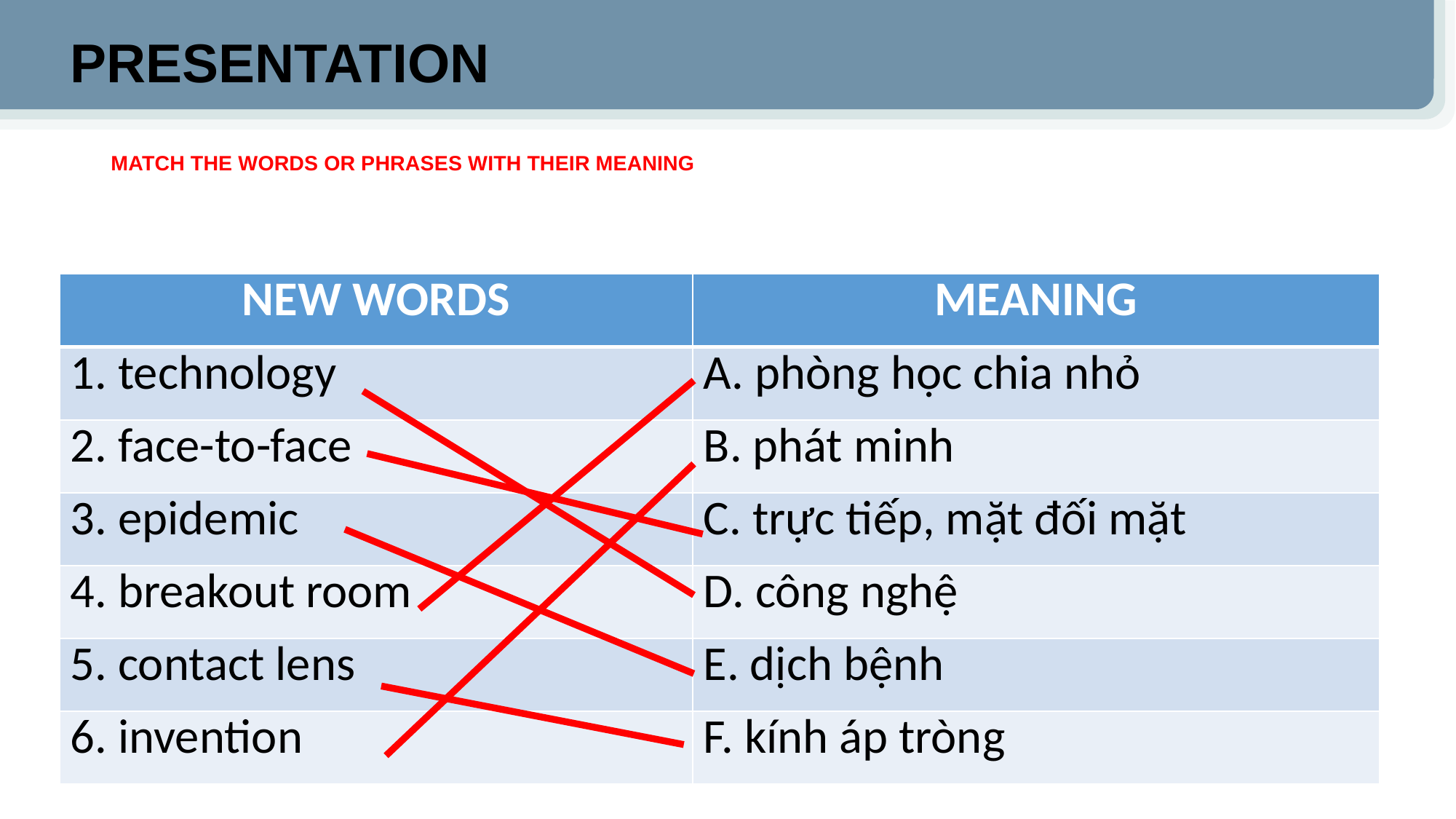

PRESENTATION
# MATCH THE WORDS OR PHRASES WITH THEIR MEANING
| NEW WORDS | MEANING |
| --- | --- |
| 1. technology | A. phòng học chia nhỏ |
| 2. face-to-face | B. phát minh |
| 3. epidemic | C. trực tiếp, mặt đối mặt |
| 4. breakout room | D. công nghệ |
| 5. contact lens | E. dịch bệnh |
| 6. invention | F. kính áp tròng |